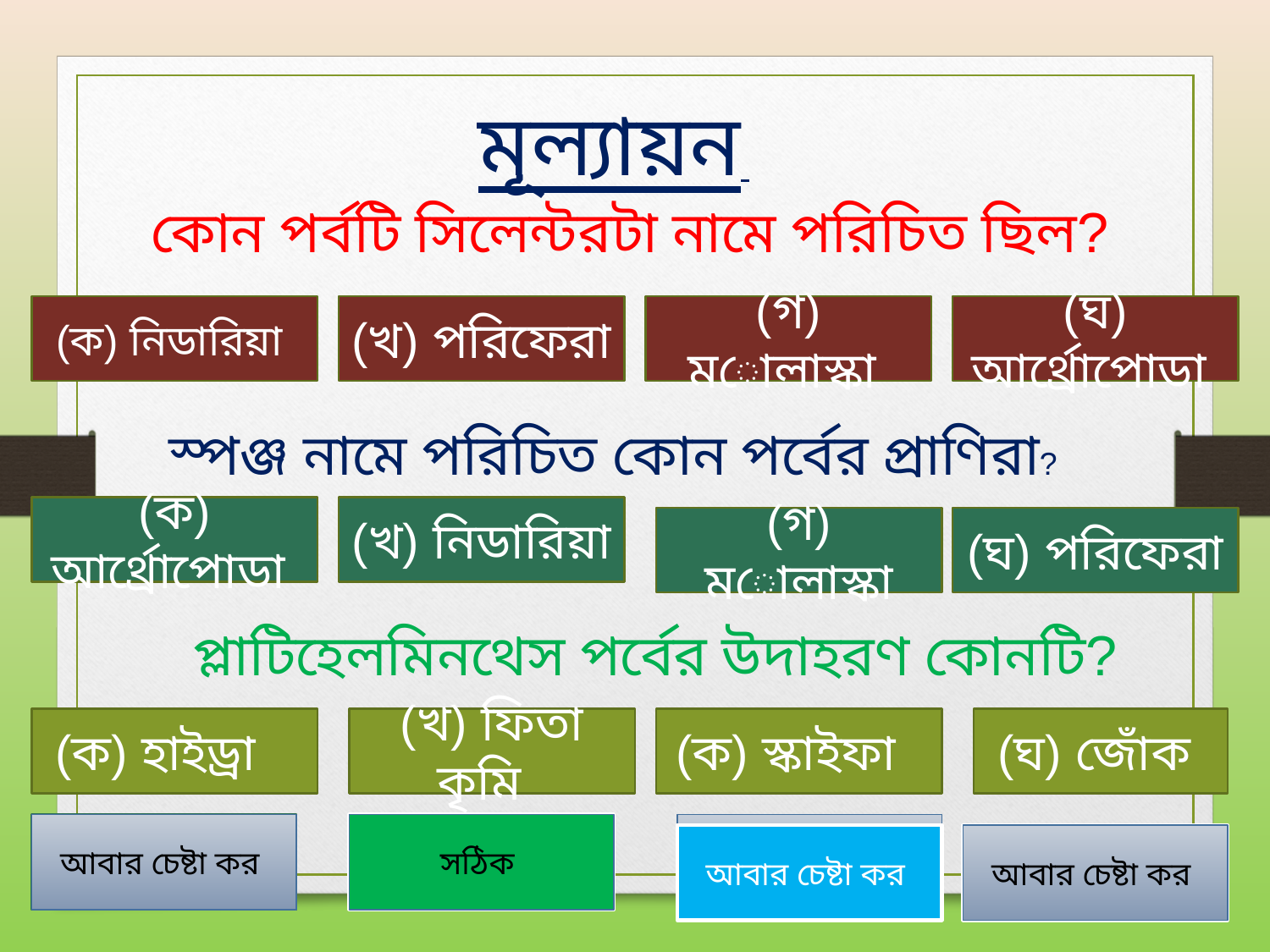

মূল্যায়ন
কোন পর্বটি সিলেন্টরটা নামে পরিচিত ছিল?
(ক) নিডারিয়া
(খ) পরিফেরা
(গ) মোলাস্কা
(ঘ) আর্থ্রোপোডা
স্পঞ্জ নামে পরিচিত কোন পর্বের প্রাণিরা?
(ক) আর্থ্রোপোডা
(খ) নিডারিয়া
(গ) মোলাস্কা
(ঘ) পরিফেরা
প্লাটিহেলমিনথেস পর্বের উদাহরণ কোনটি?
(ক) হাইড্রা
(খ) ফিতা কৃমি
(ক) স্কাইফা
(ঘ) জোঁক
সঠিক
আবার চেষ্টা কর
আবার চেষ্টা কর
আবার চেষ্টা কর
আবার চেষ্টা কর
সঠিক
আবার চেষ্টা কর
আবার চেষ্টা কর
আবার চেষ্টা কর
আবার চেষ্টা কর
সঠিক
আবার চেষ্টা কর